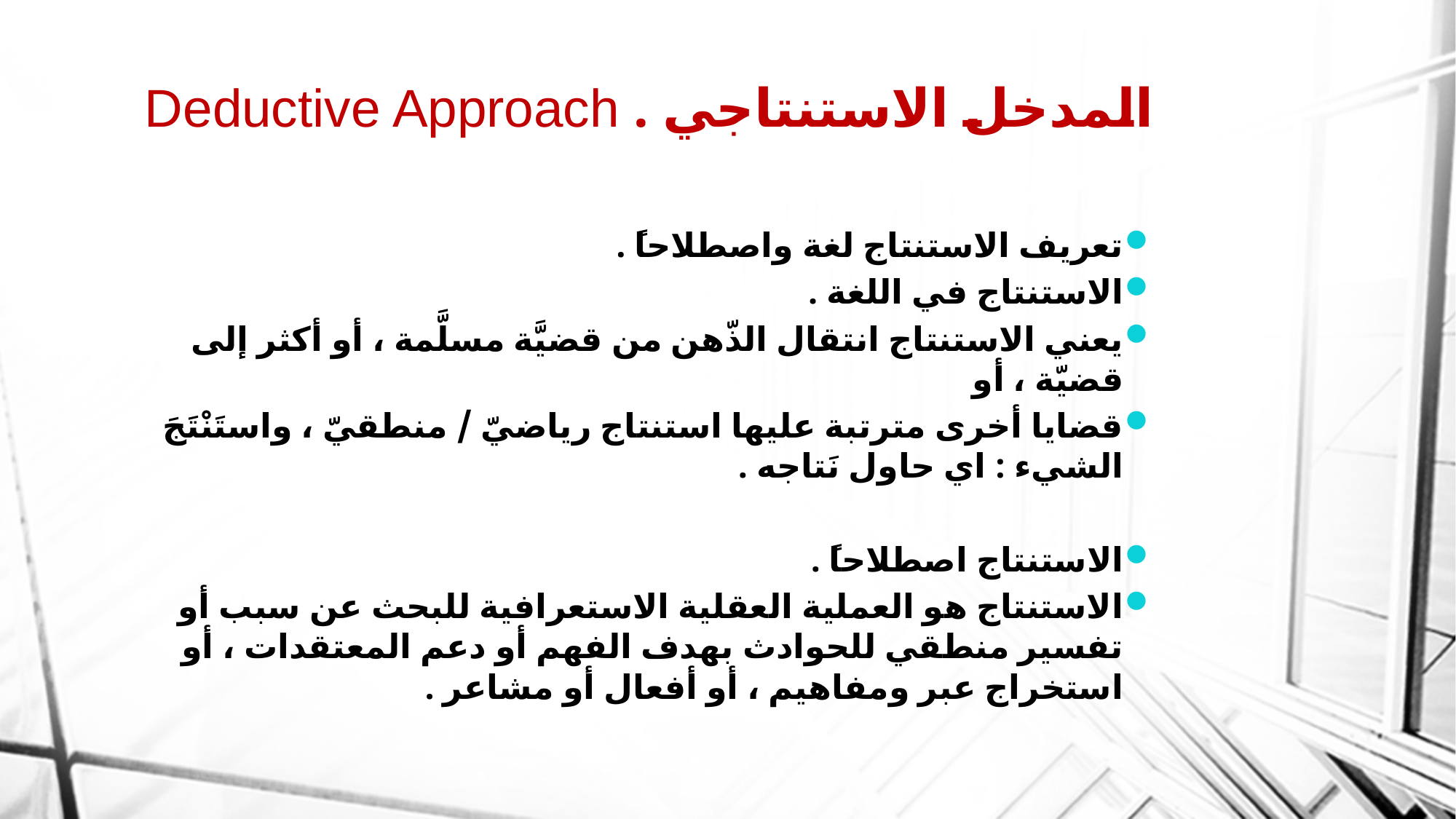

# المدخل الاستنتاجي . Deductive Approach
تعريف الاستنتاج لغة واصطلاحاً .
الاستنتاج في اللغة .
يعني الاستنتاج انتقال الذّهن من قضيَّة مسلَّمة ، أو أكثر إلى قضيّة ، أو
قضايا أخرى مترتبة عليها استنتاج رياضيّ / منطقيّ ، واستَنْتَجَ الشيء : اي حاول نَتاجه .

الاستنتاج اصطلاحاً .
الاستنتاج هو العملية العقلية الاستعرافية للبحث عن سبب أو تفسير منطقي للحوادث بهدف الفهم أو دعم المعتقدات ، أو استخراج عبر ومفاهيم ، أو أفعال أو مشاعر .